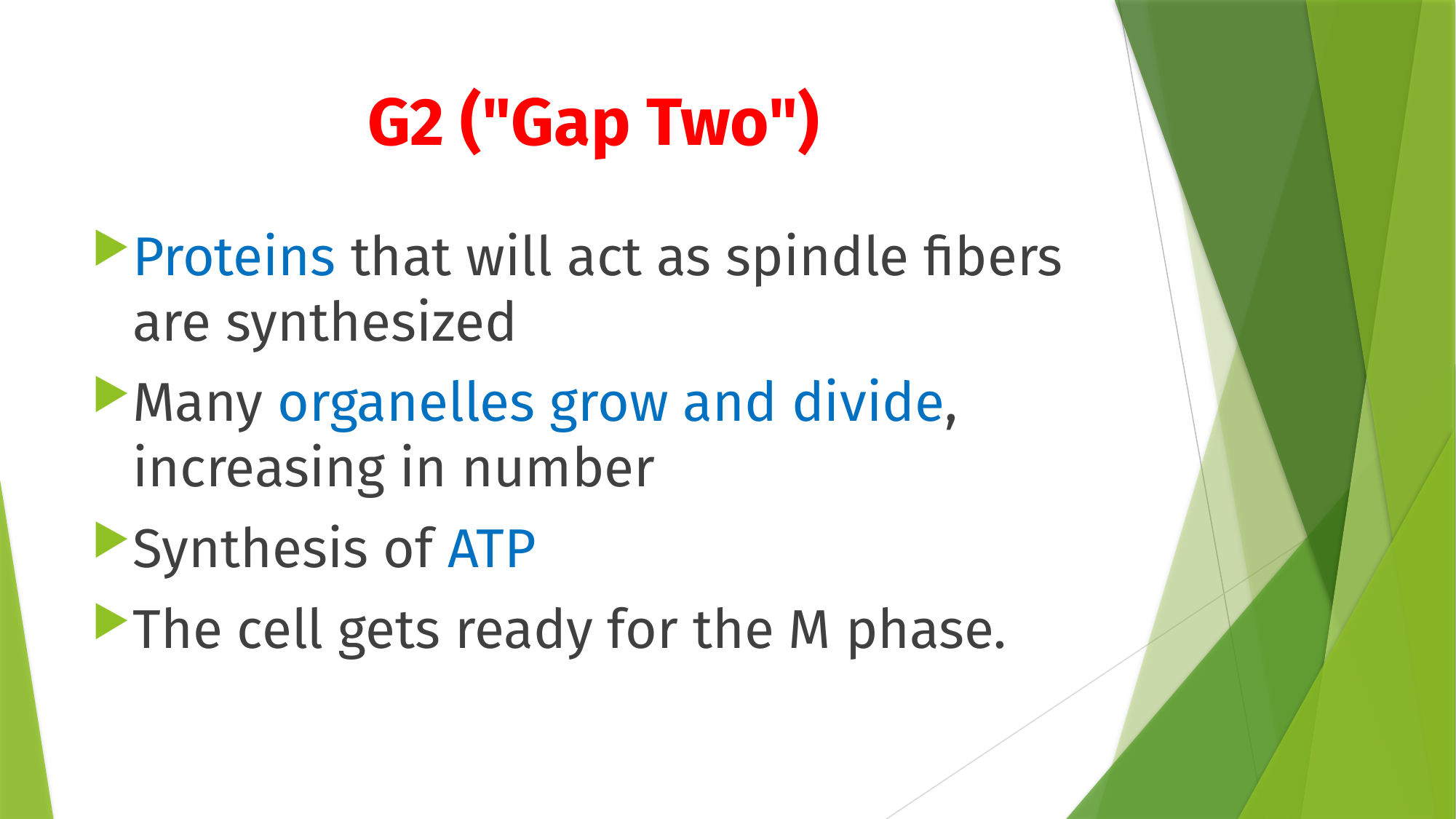

# G2 ("Gap Two")
Proteins that will act as spindle fibers are synthesized
Many organelles grow and divide, increasing in number
Synthesis of ATP
The cell gets ready for the M phase.